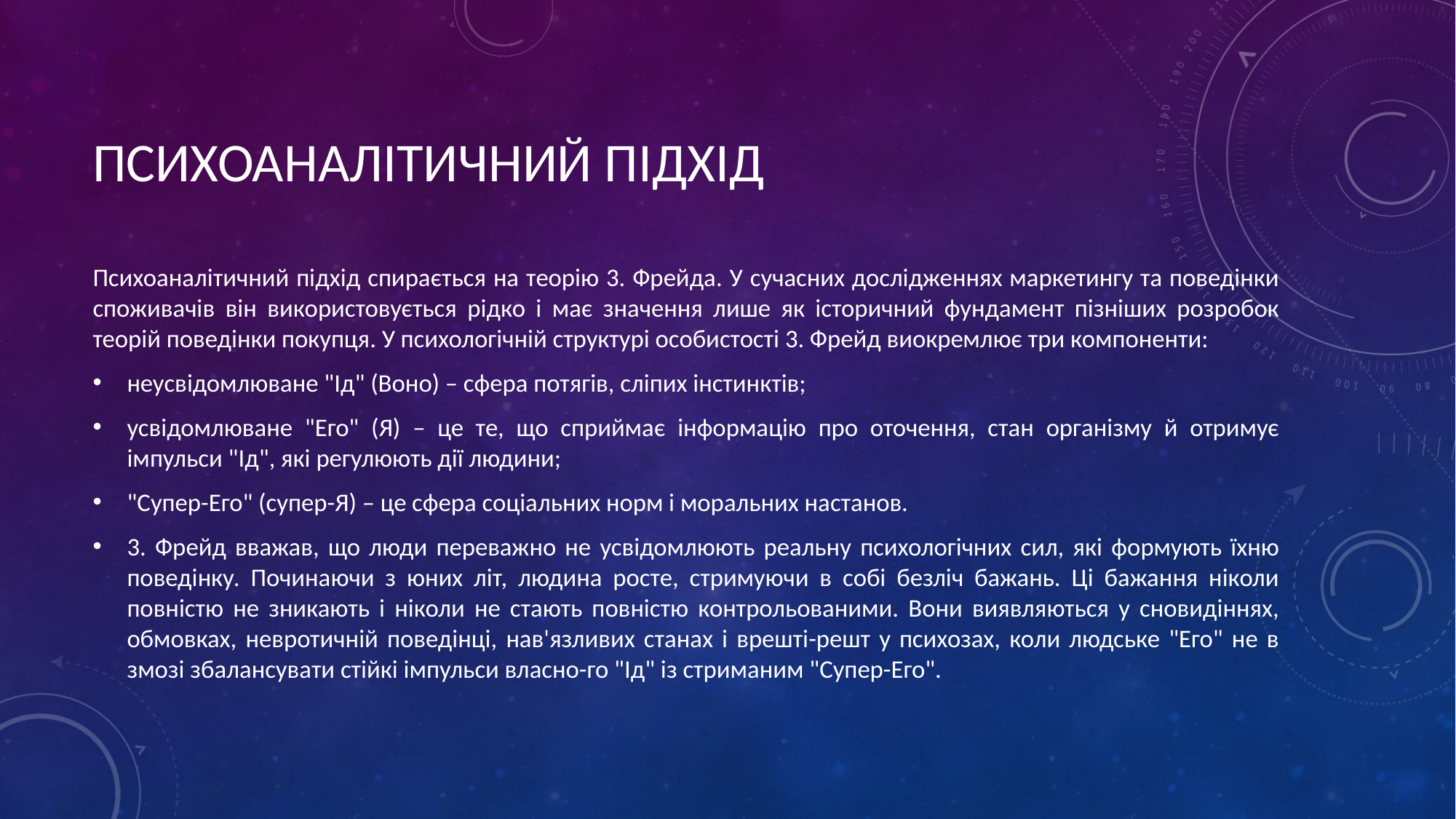

# Психоаналітичний підхід
Психоаналітичний підхід спирається на теорію 3. Фрейда. У сучасних дослідженнях маркетингу та поведінки споживачів він використовується рідко і має значення лише як історичний фундамент пізніших розробок теорій поведінки покупця. У психологічній структурі особистості 3. Фрейд виокремлює три компоненти:
неусвідомлюване "Ід" (Воно) – сфера потягів, сліпих інстинктів;
усвідомлюване "Его" (Я) – це те, що сприймає інформацію про оточення, стан організму й отримує імпульси "Ід", які регулюють дії людини;
"Супер-Его" (супер-Я) – це сфера соціальних норм і моральних настанов.
3. Фрейд вважав, що люди переважно не усвідомлюють реальну психологічних сил, які формують їхню поведінку. Починаючи з юних літ, людина росте, стримуючи в собі безліч бажань. Ці бажання ніколи повністю не зникають і ніколи не стають повністю контрольованими. Вони виявляються у сновидіннях, обмовках, невротичній поведінці, нав'язливих станах і врешті-решт у психозах, коли людське "Его" не в змозі збалансувати стійкі імпульси власно-го "Ід" із стриманим "Супер-Его".